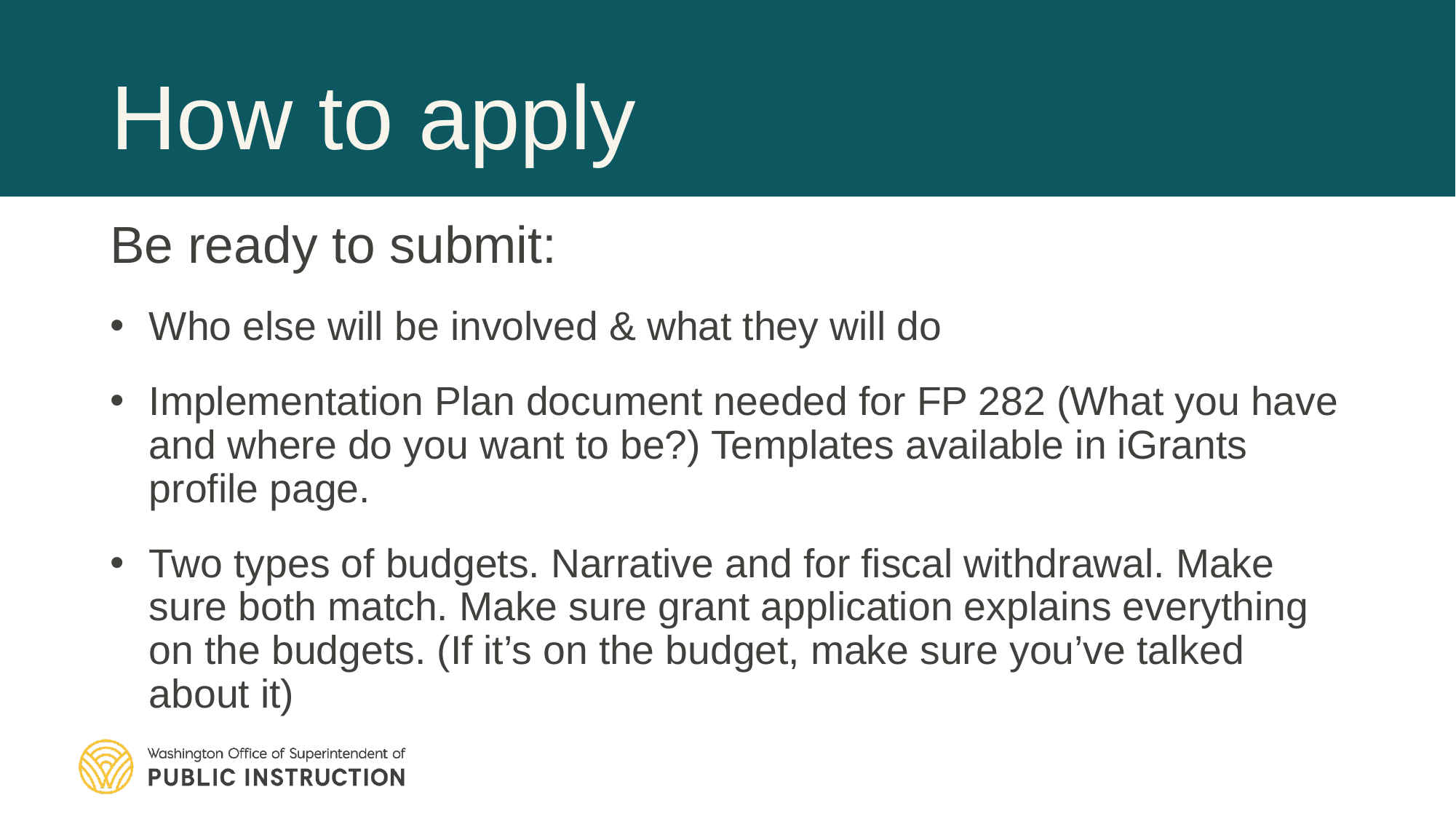

# How to apply
Be ready to submit:
Who else will be involved & what they will do
Implementation Plan document needed for FP 282 (What you have and where do you want to be?) Templates available in iGrants profile page.
Two types of budgets. Narrative and for fiscal withdrawal. Make sure both match. Make sure grant application explains everything on the budgets. (If it’s on the budget, make sure you’ve talked about it)